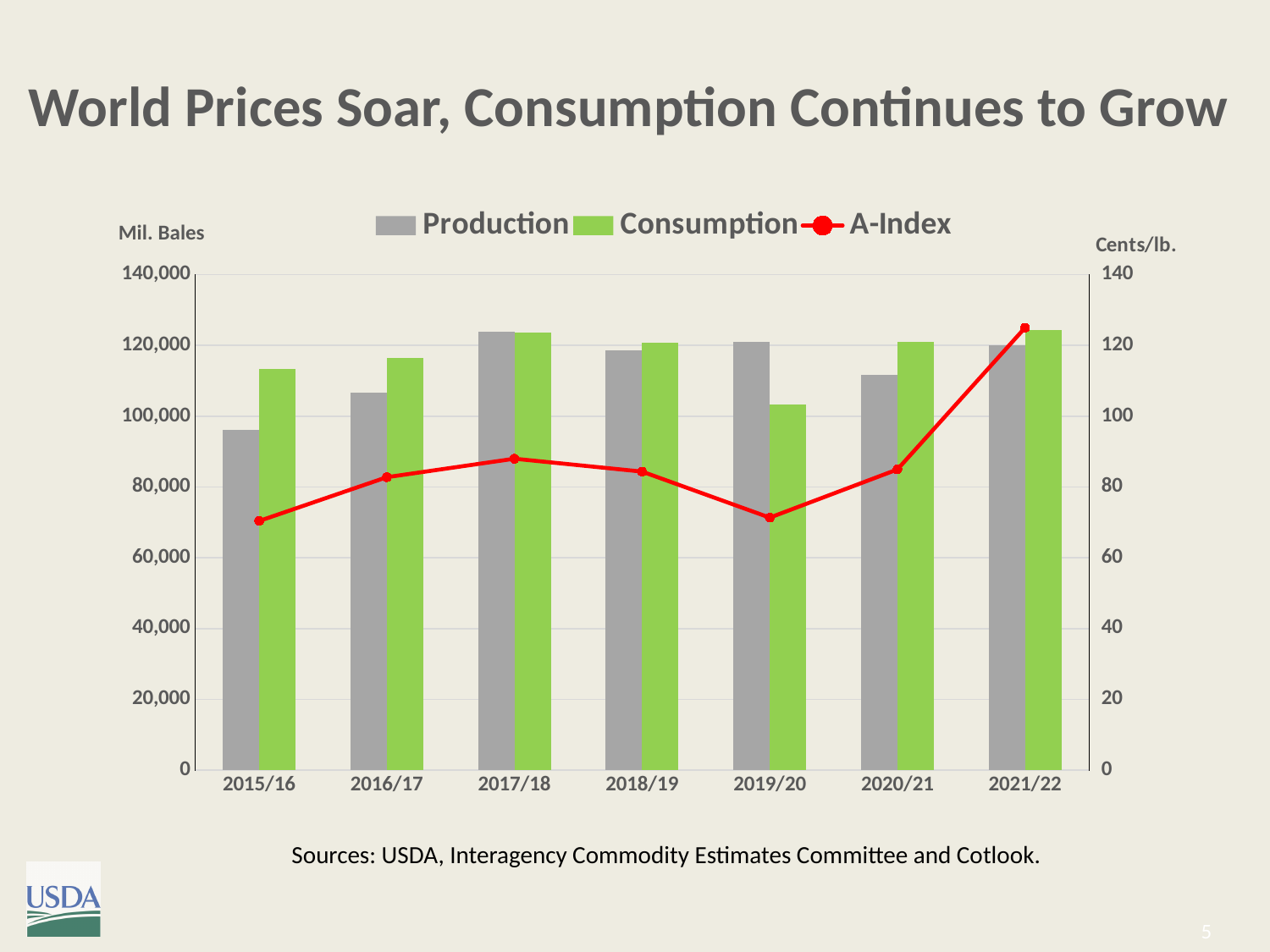

# World Prices Soar, Consumption Continues to Grow

### Chart

| Category | Production | Consumption | A-Index |
|---|---|---|---|
| 2015/16 | 96138.0 | 113232.0 | 70.39 |
| 2016/17 | 106607.0 | 116489.0 | 82.77 |
| 2017/18 | 123872.0 | 123677.0 | 87.99 |
| 2018/19 | 118710.0 | 120656.0 | 84.35 |
| 2019/20 | 121014.0 | 103224.0 | 71.33 |
| 2020/21 | 111788.0 | 121005.0 | 84.96 |
| 2021/22 | 120154.0 | 124427.0 | 125.0 |
Sources: USDA, Interagency Commodity Estimates Committee and Cotlook.